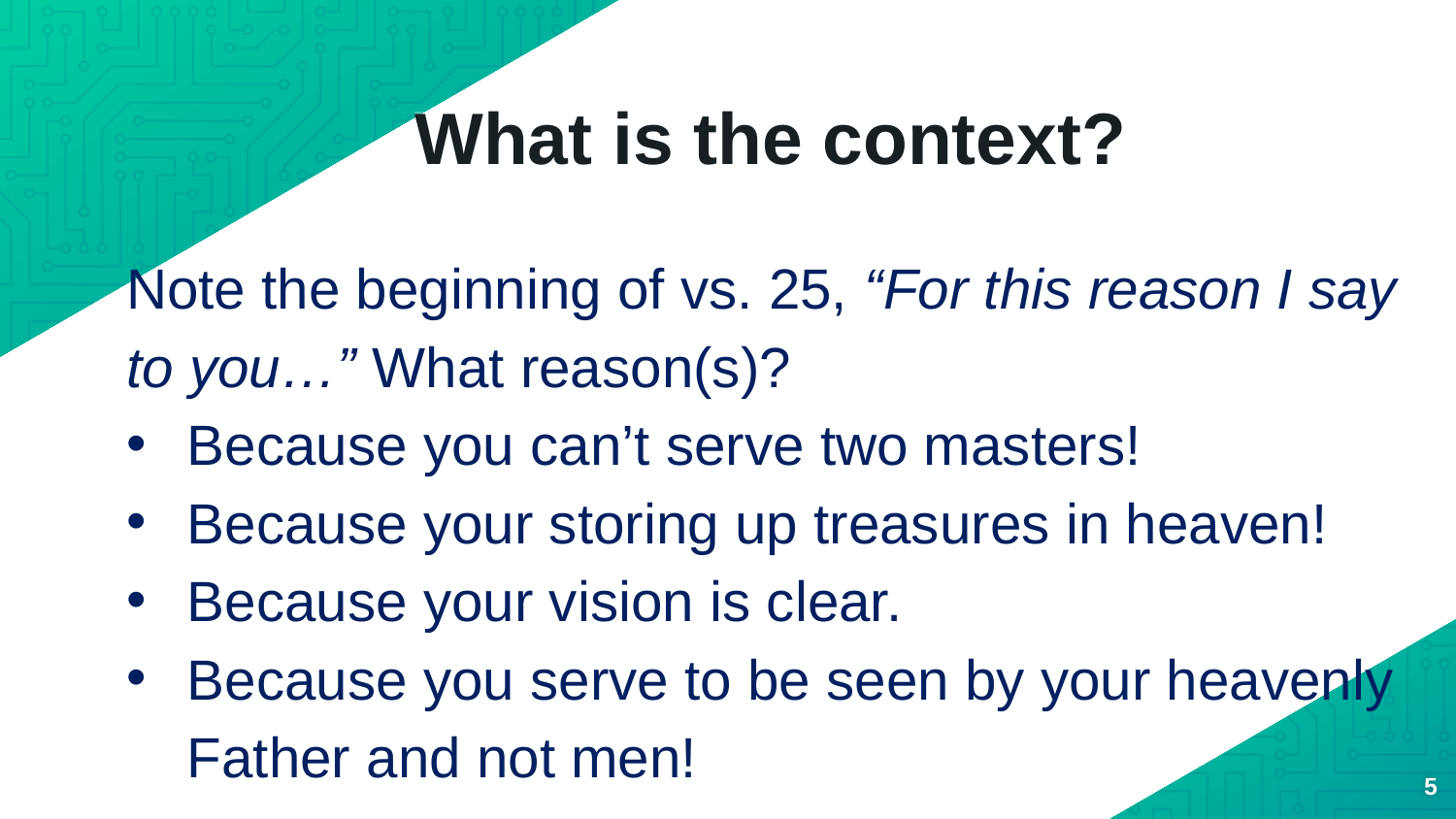

# What is the context?
Note the beginning of vs. 25, “For this reason I say to you…” What reason(s)?
Because you can’t serve two masters!
Because your storing up treasures in heaven!
Because your vision is clear.
Because you serve to be seen by your heavenly Father and not men!
5